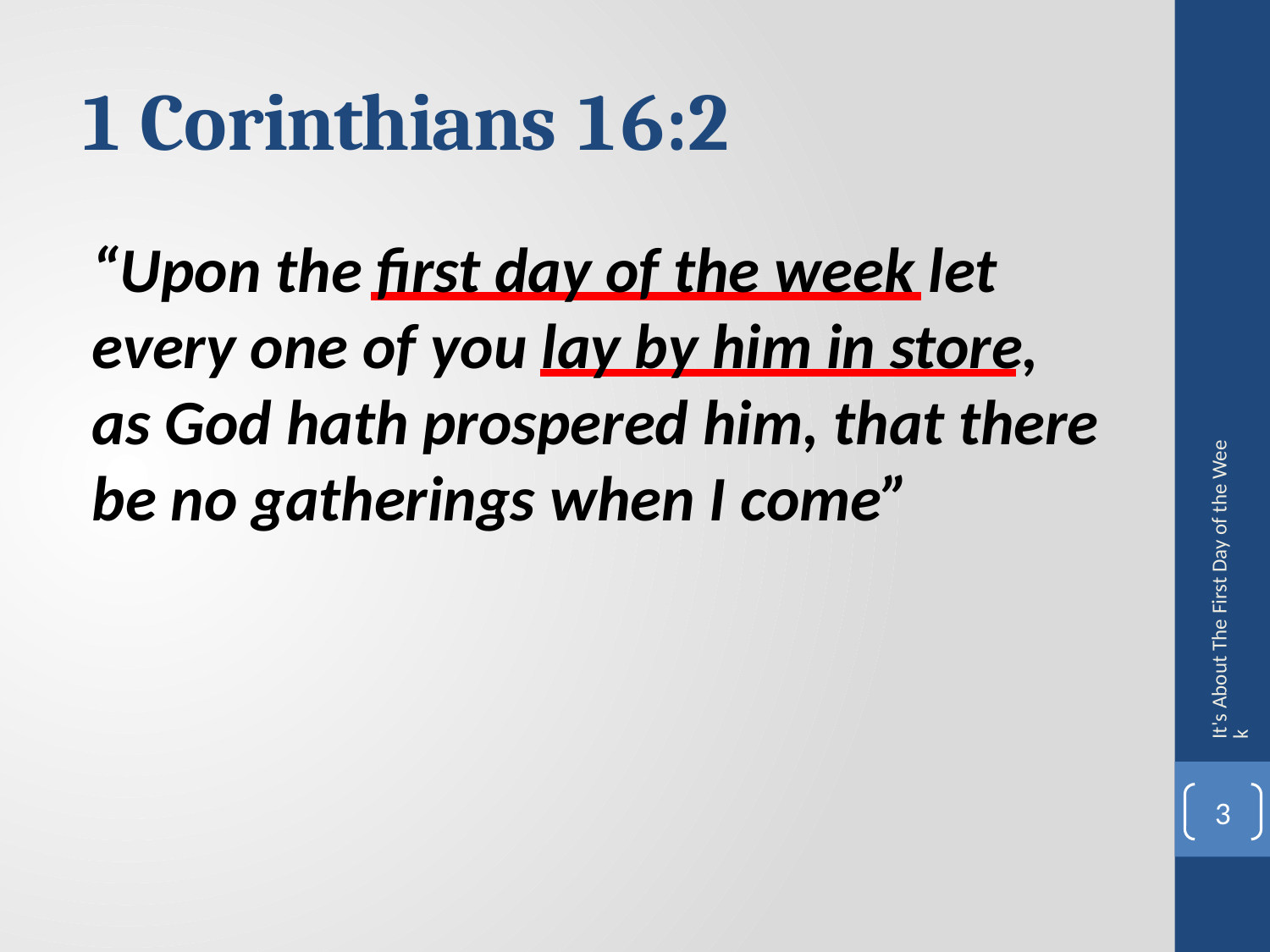

# 1 Corinthians 16:2
“Upon the first day of the week let every one of you lay by him in store, as God hath prospered him, that there be no gatherings when I come”
It's About The First Day of the Week
3